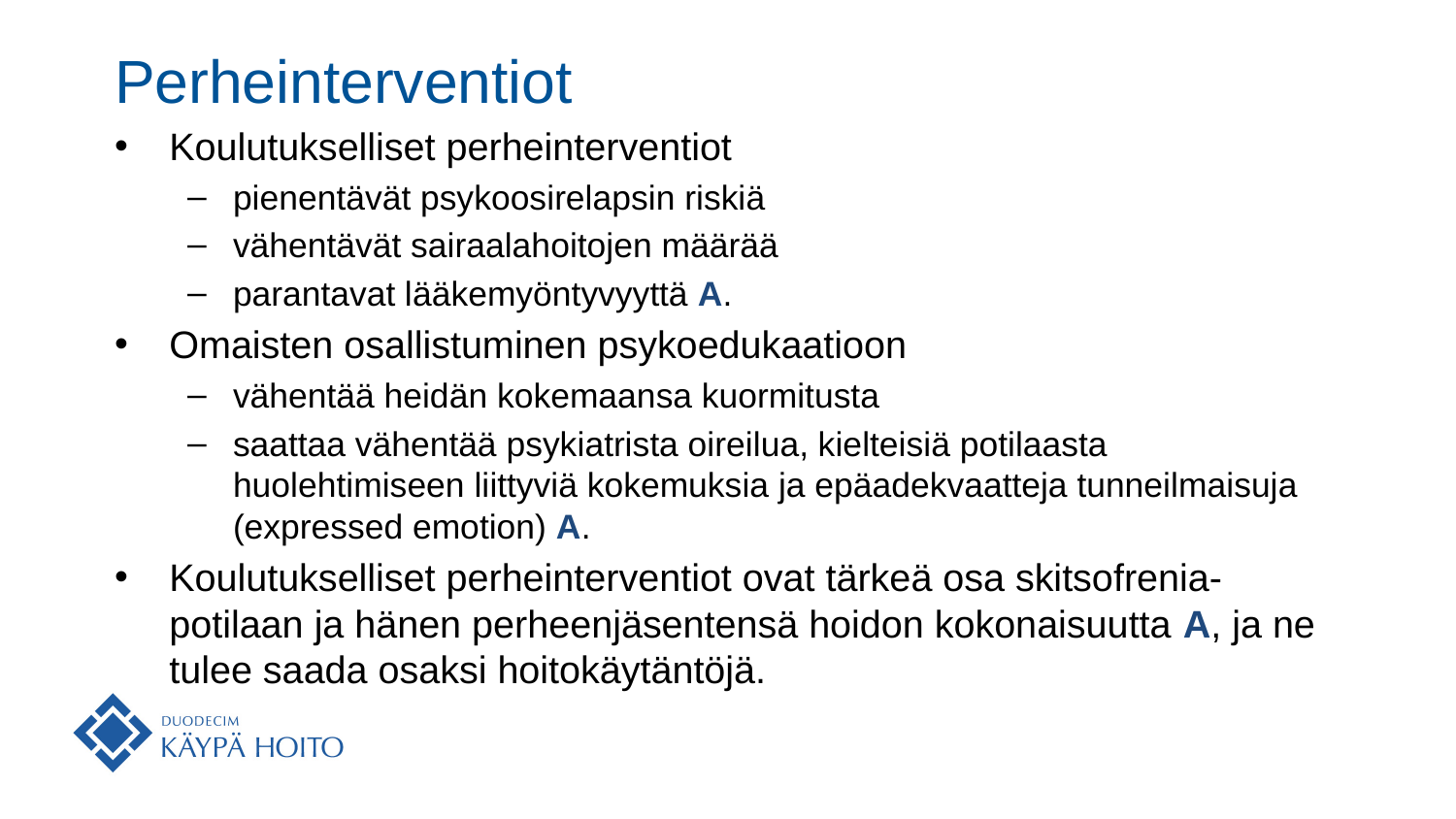

# Perheinterventiot
Koulutukselliset perheinterventiot
pienentävät psykoosirelapsin riskiä
vähentävät sairaalahoitojen määrää
parantavat lääkemyöntyvyyttä A.
Omaisten osallistuminen psykoedukaatioon
vähentää heidän kokemaansa kuormitusta
saattaa vähentää psykiatrista oireilua, kielteisiä potilaasta huolehtimiseen liittyviä kokemuksia ja epäadekvaatteja tunneilmaisuja (expressed emotion) A.
Koulutukselliset perheinterventiot ovat tärkeä osa skitsofrenia-potilaan ja hänen perheenjäsentensä hoidon kokonaisuutta A, ja ne tulee saada osaksi hoitokäytäntöjä.